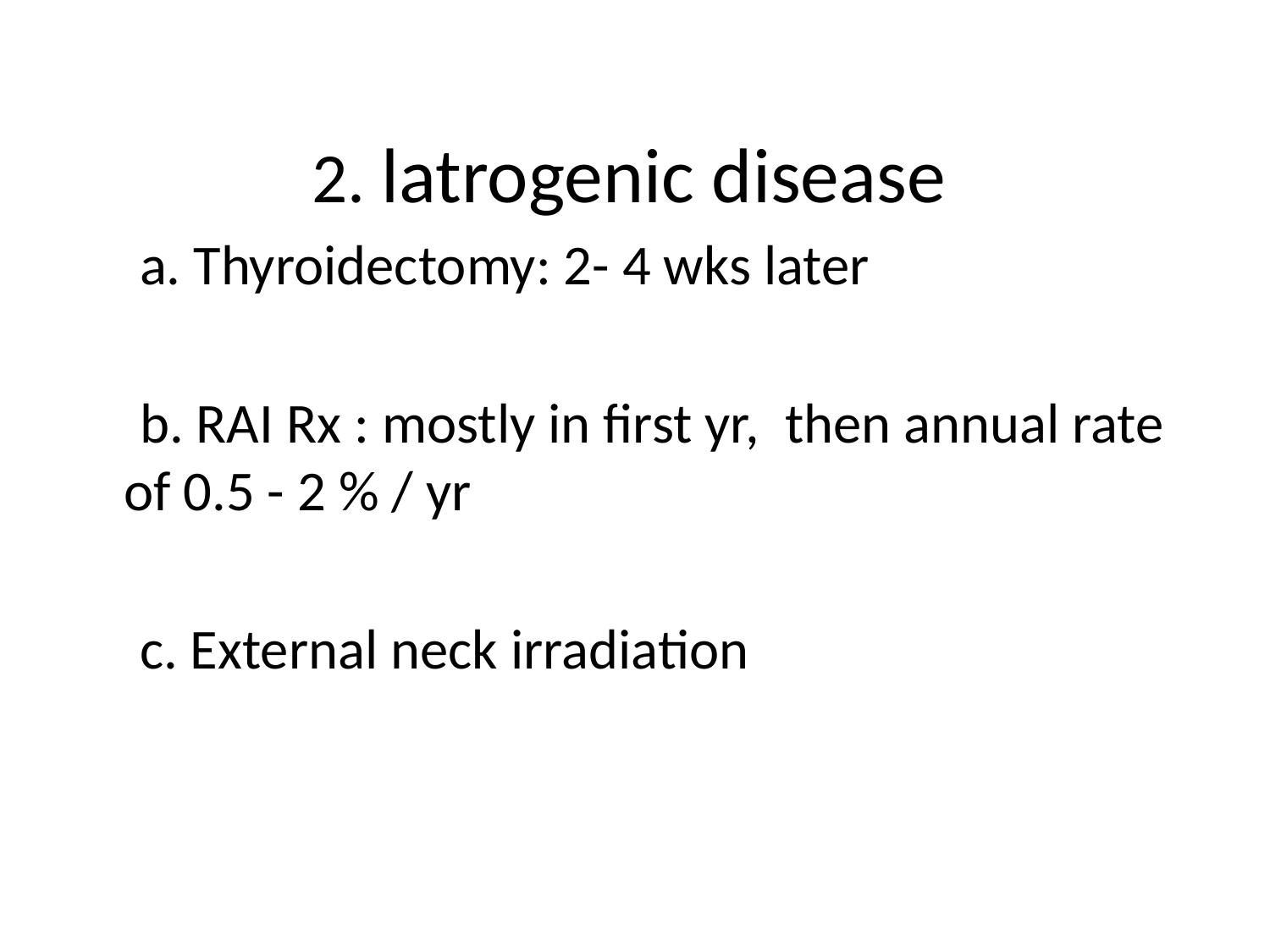

# 2. latrogenic disease
     a. Thyroidectomy: 2- 4 wks later

     b. RAI Rx : mostly in first yr,  then annual rate of 0.5 - 2 % / yr

     c. External neck irradiation